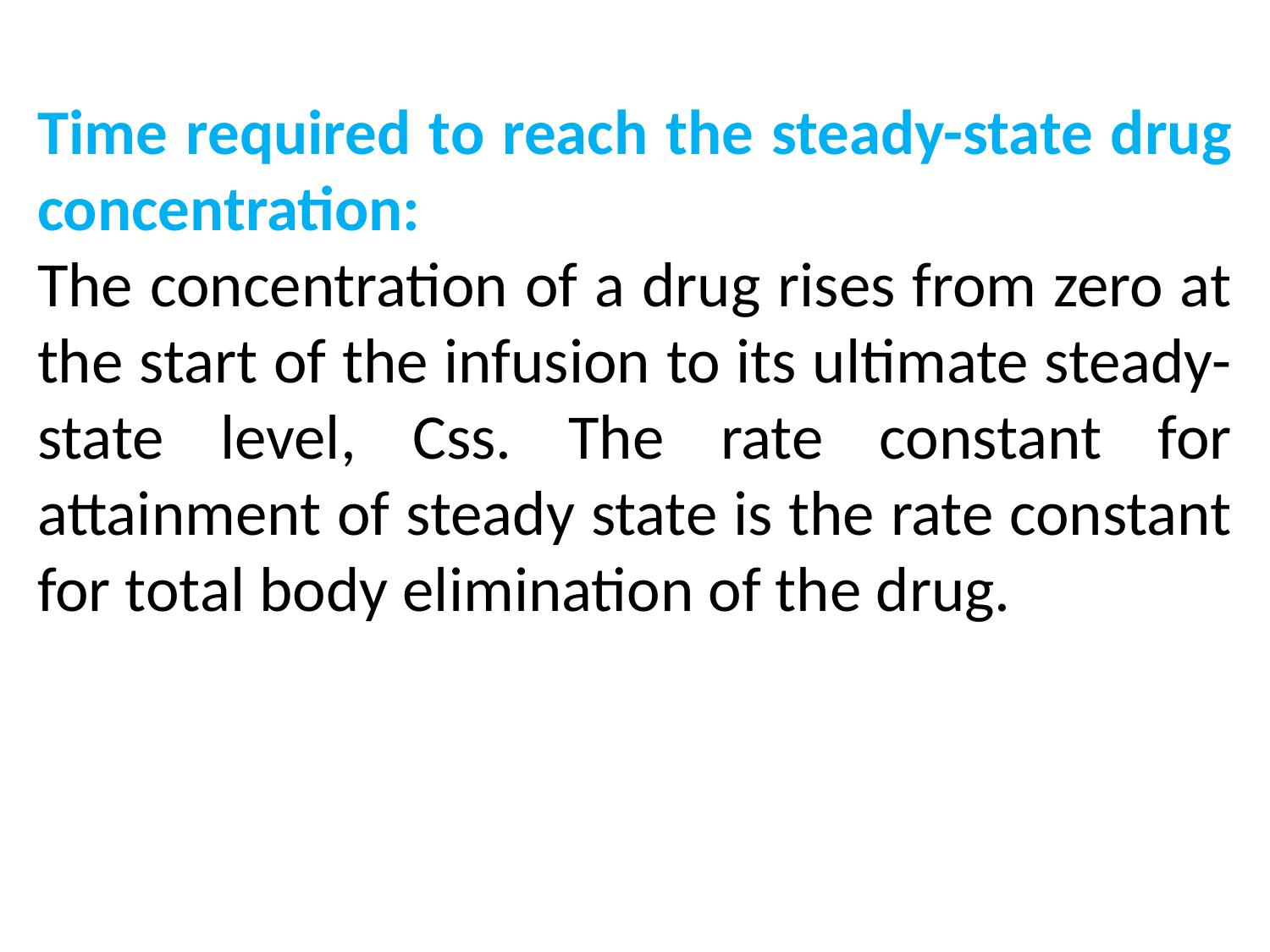

Time required to reach the steady-state drug concentration:
The concentration of a drug rises from zero at the start of the infusion to its ultimate steady-state level, Css. The rate constant for attainment of steady state is the rate constant for total body elimination of the drug.